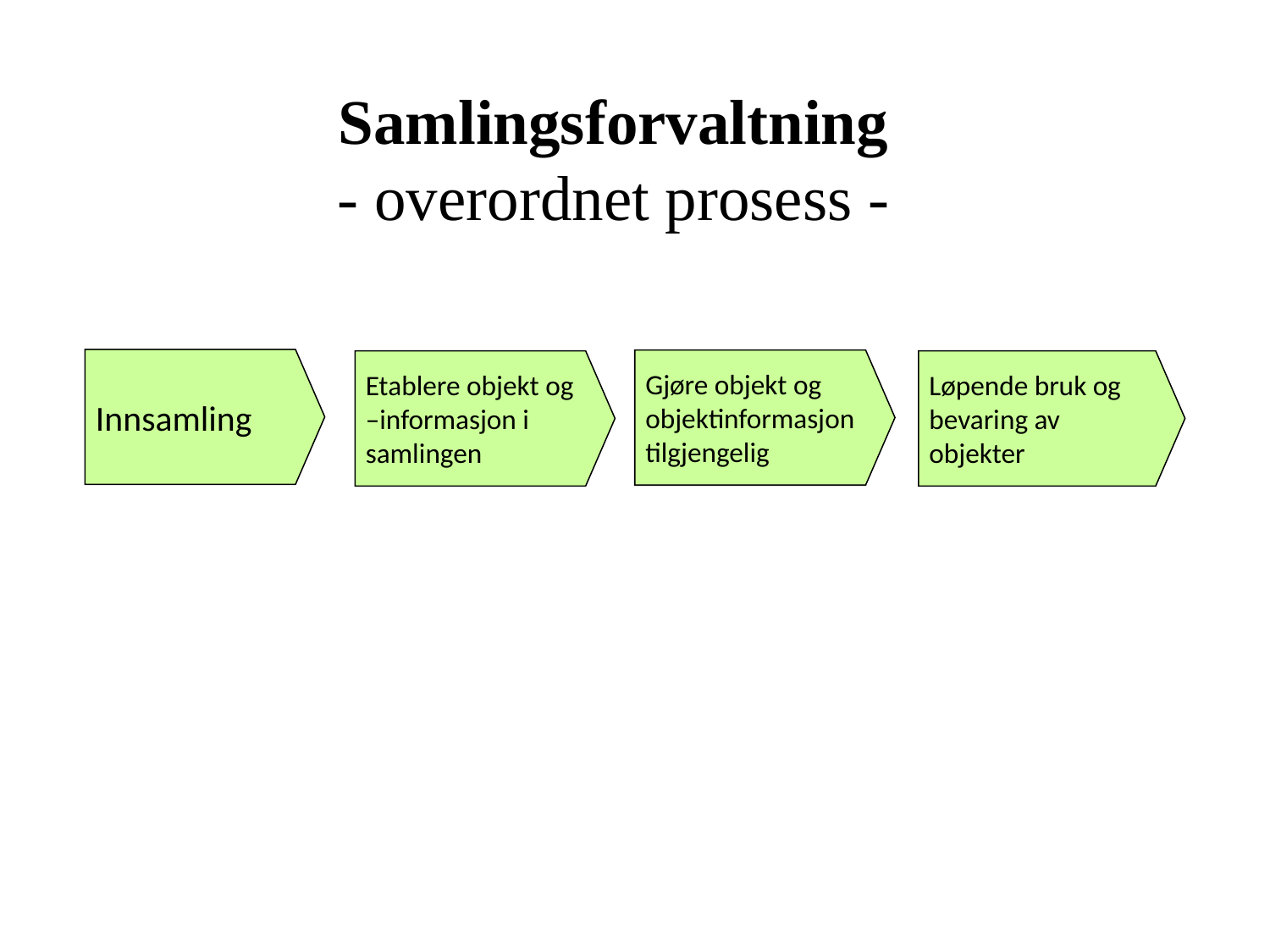

# Samlingsforvaltning - overordnet prosess -
Innsamling
Gjøre objekt og objektinformasjon tilgjengelig
Etablere objekt og –informasjon i samlingen
Løpende bruk og bevaring av objekter